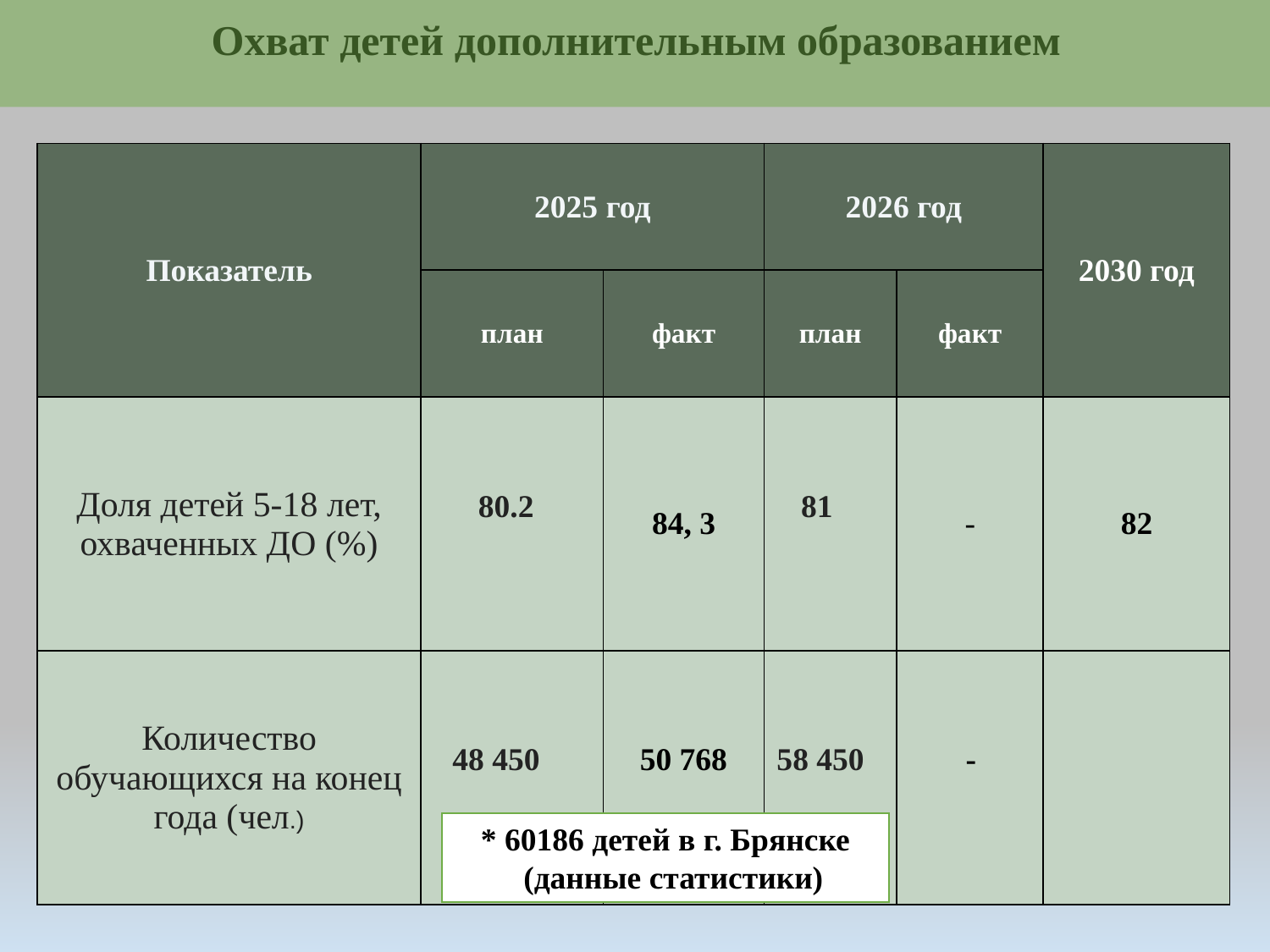

Охват детей дополнительным образованием
| Показатель | 2025 год |  | 2026 год |  | 2030 год |
| --- | --- | --- | --- | --- | --- |
|  | план | факт | план | факт |  |
| Доля детей 5-18 лет, охваченных ДО (%) | 80.2 | 84, 3 | 81 | - | 82 |
| Количество обучающихся на конец года (чел.) | 48 450 | 50 768 | 58 450 | - |  |
* 60186 детей в г. Брянске
    (данные статистики)